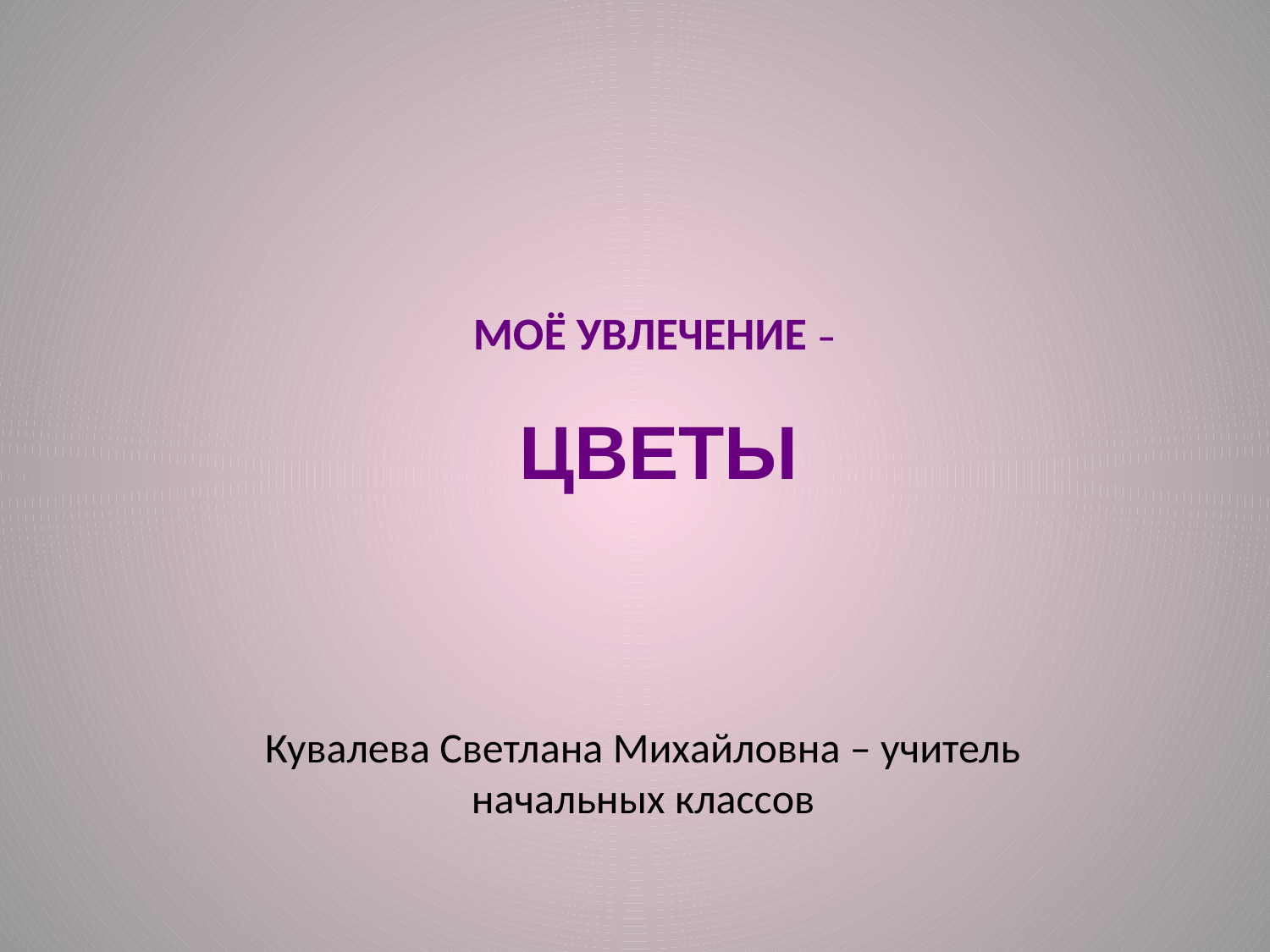

# Моё увлечение – цветы
Кувалева Светлана Михайловна – учитель начальных классов